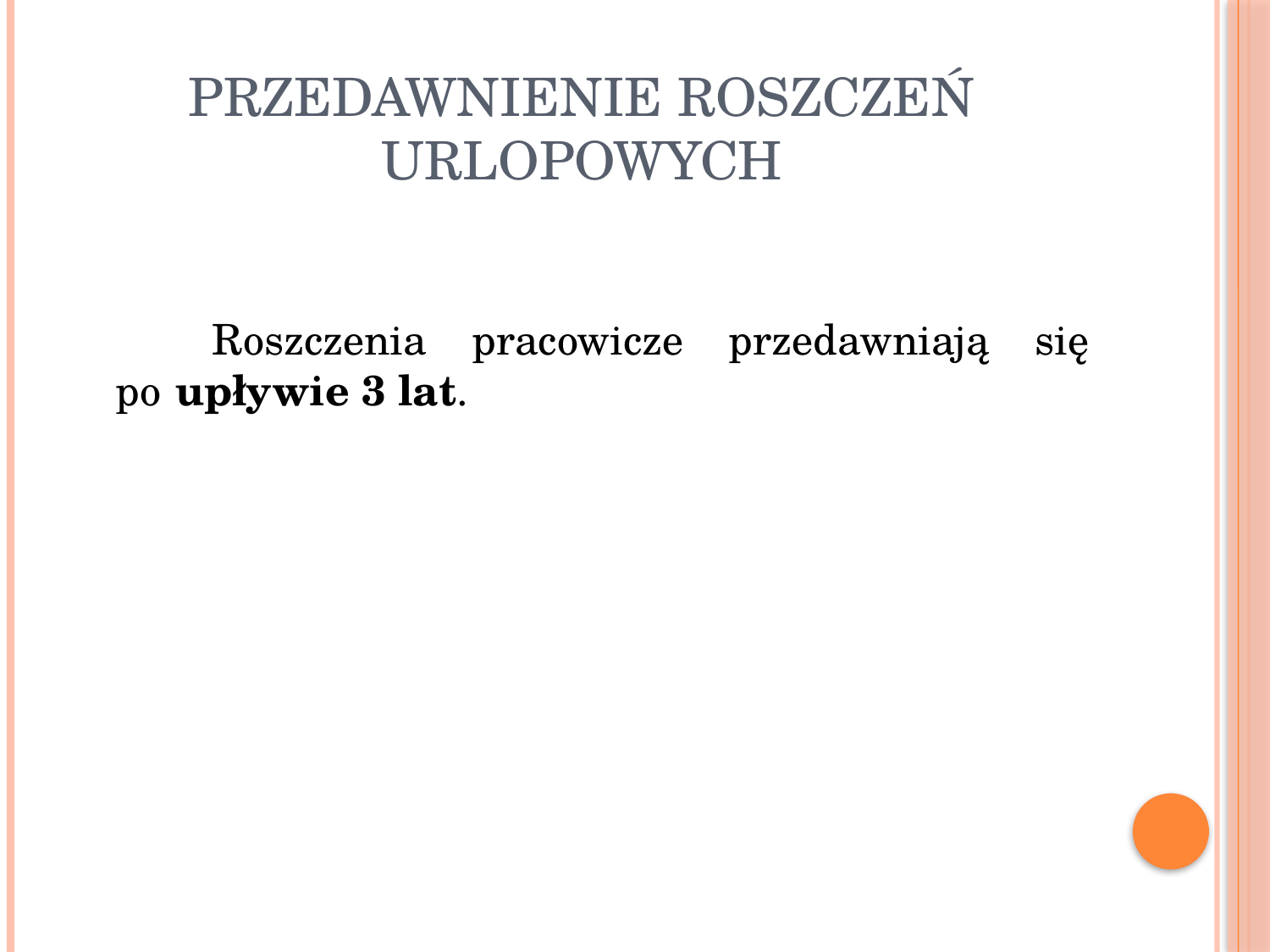

# przedawnienie roszczeń urlopowych
   Roszczenia pracowicze przedawniają się po upływie 3 lat.